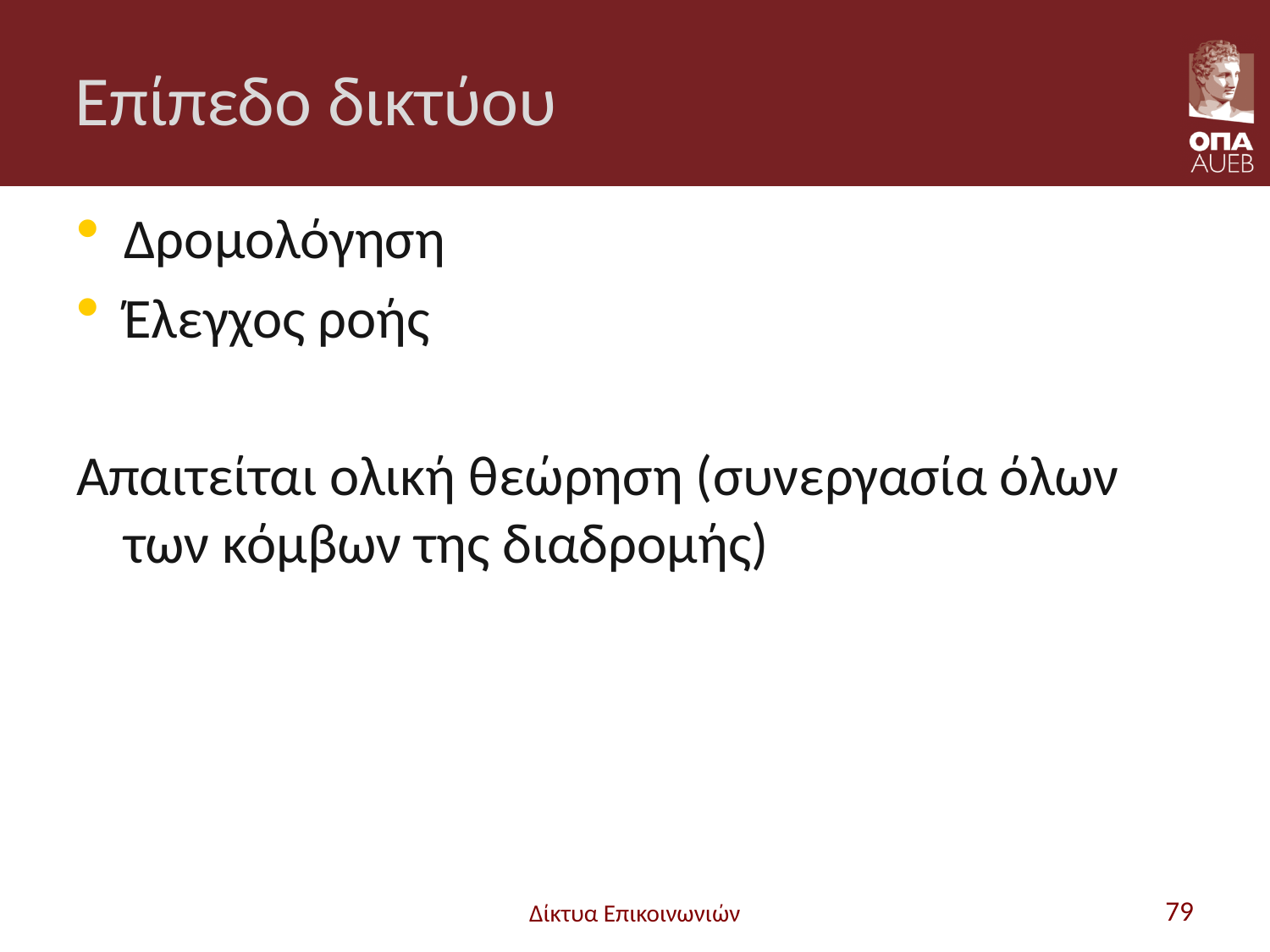

# Επίπεδο δικτύου
Δρομολόγηση
Έλεγχος ροής

Απαιτείται ολική θεώρηση (συνεργασία όλων των κόμβων της διαδρομής)
Δίκτυα Επικοινωνιών
79